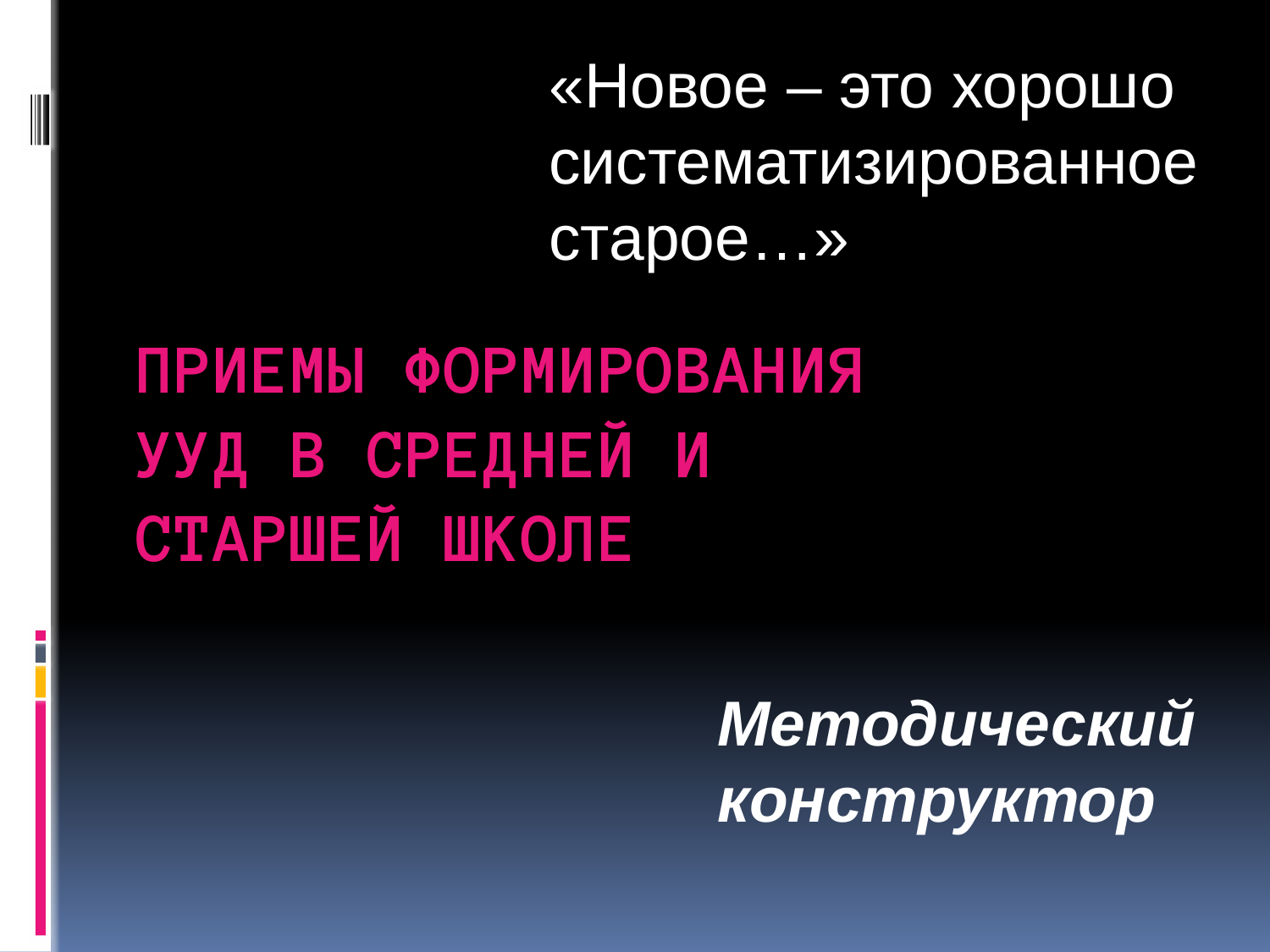

«Новое – это хорошо
систематизированное старое…»
# Приемы Формирования УУД в средней и старшей школе
Методический  конструктор